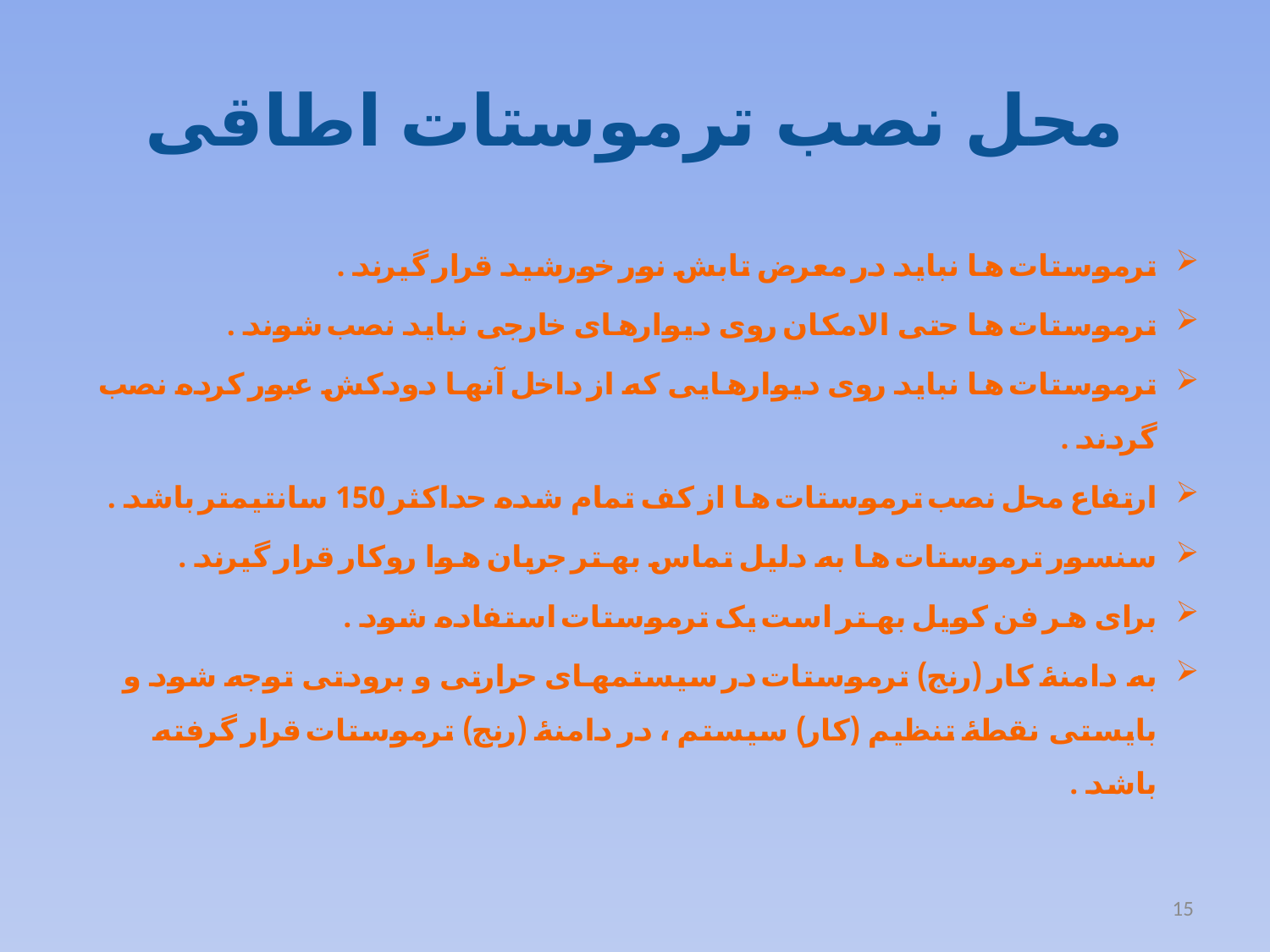

# محل نصب ترموستات اطاقی
ترموستات ها نباید در معرض تابش نور خورشید قرار گیرند .
ترموستات ها حتی الامکان روی دیوارهای خارجی نباید نصب شوند .
ترموستات ها نباید روی دیوارهایی که از داخل آنها دودکش عبور کرده نصب گردند .
ارتفاع محل نصب ترموستات ها از کف تمام شده حداکثر 150 سانتیمتر باشد .
سنسور ترموستات ها به دلیل تماس بهتر جریان هوا روکار قرار گیرند .
برای هر فن کویل بهتر است یک ترموستات استفاده شود .
به دامنۀ کار (رنج) ترموستات در سیستمهای حرارتی و برودتی توجه شود و بایستی نقطۀ تنظیم (کار) سیستم ، در دامنۀ (رنج) ترموستات قرار گرفته باشد .
15